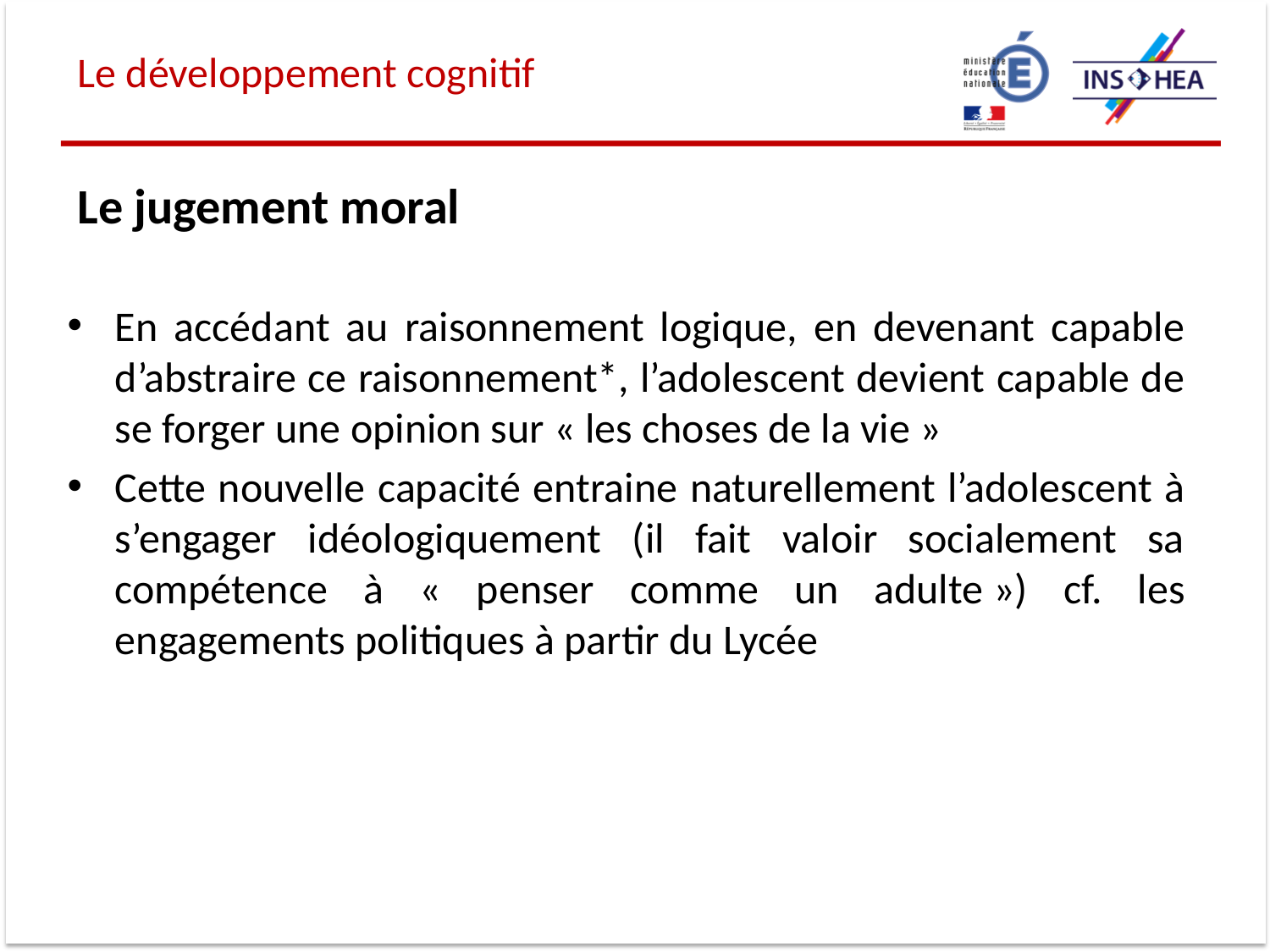

Le développement cognitif
Le jugement moral
En accédant au raisonnement logique, en devenant capable d’abstraire ce raisonnement*, l’adolescent devient capable de se forger une opinion sur « les choses de la vie »
Cette nouvelle capacité entraine naturellement l’adolescent à s’engager idéologiquement (il fait valoir socialement sa compétence à « penser comme un adulte ») cf. les engagements politiques à partir du Lycée